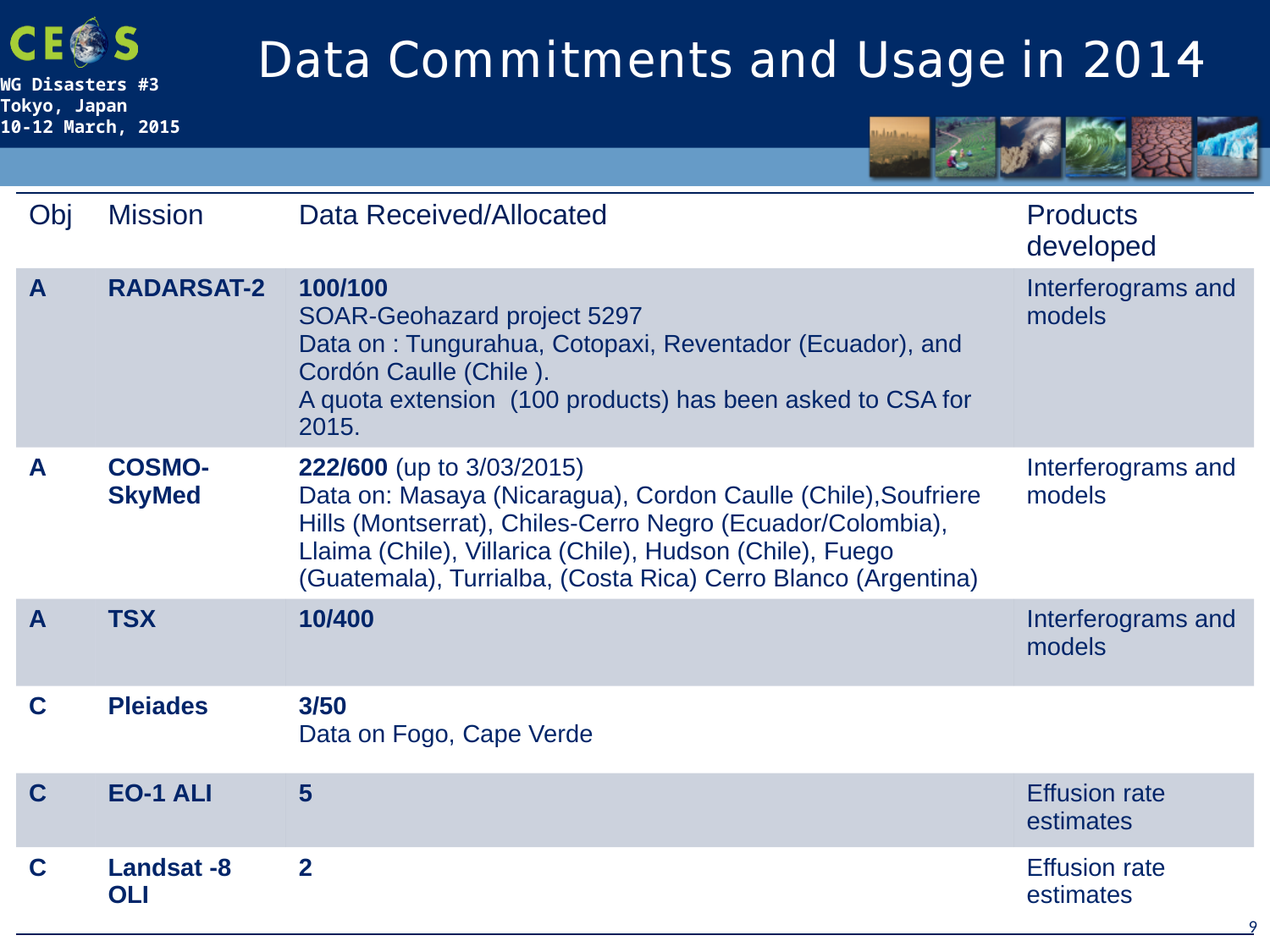

Data Commitments and Usage in 2014
| Obj | Mission | Data Received/Allocated | Products developed |
| --- | --- | --- | --- |
| A | RADARSAT-2 | 100/100 SOAR-Geohazard project 5297 Data on : Tungurahua, Cotopaxi, Reventador (Ecuador), and Cordón Caulle (Chile ). A quota extension (100 products) has been asked to CSA for 2015. | Interferograms and models |
| A | COSMO-SkyMed | 222/600 (up to 3/03/2015) Data on: Masaya (Nicaragua), Cordon Caulle (Chile),Soufriere Hills (Montserrat), Chiles-Cerro Negro (Ecuador/Colombia), Llaima (Chile), Villarica (Chile), Hudson (Chile), Fuego (Guatemala), Turrialba, (Costa Rica) Cerro Blanco (Argentina) | Interferograms and models |
| A | TSX | 10/400 | Interferograms and models |
| C | Pleiades | 3/50 Data on Fogo, Cape Verde |  |
| C | EO-1 ALI | 5 | Effusion rate estimates |
| C | Landsat -8 OLI | 2 | Effusion rate estimates |
9